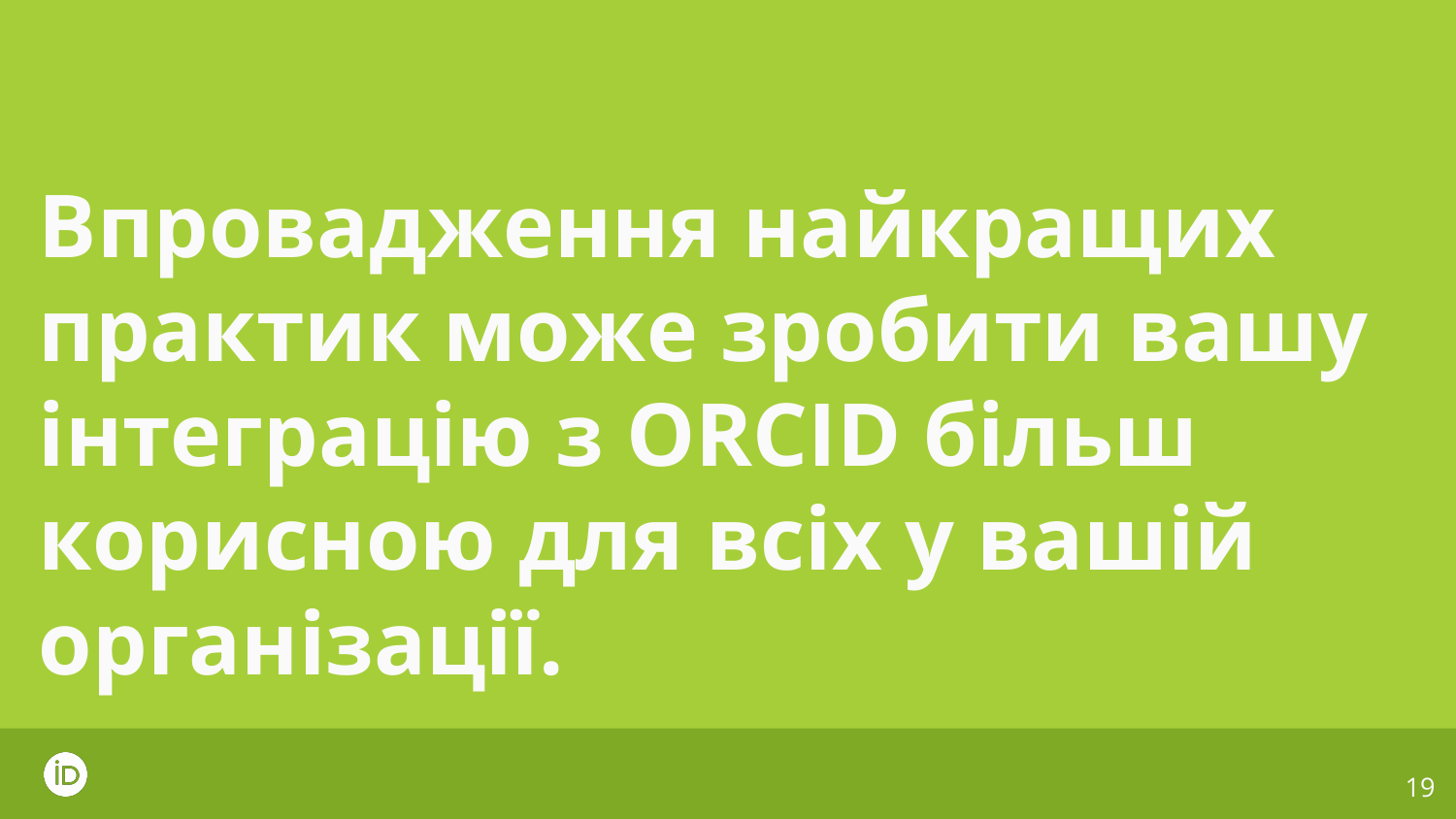

# Впровадження найкращих практик може зробити вашу інтеграцію з ORCID більш корисною для всіх у вашій організації.
19